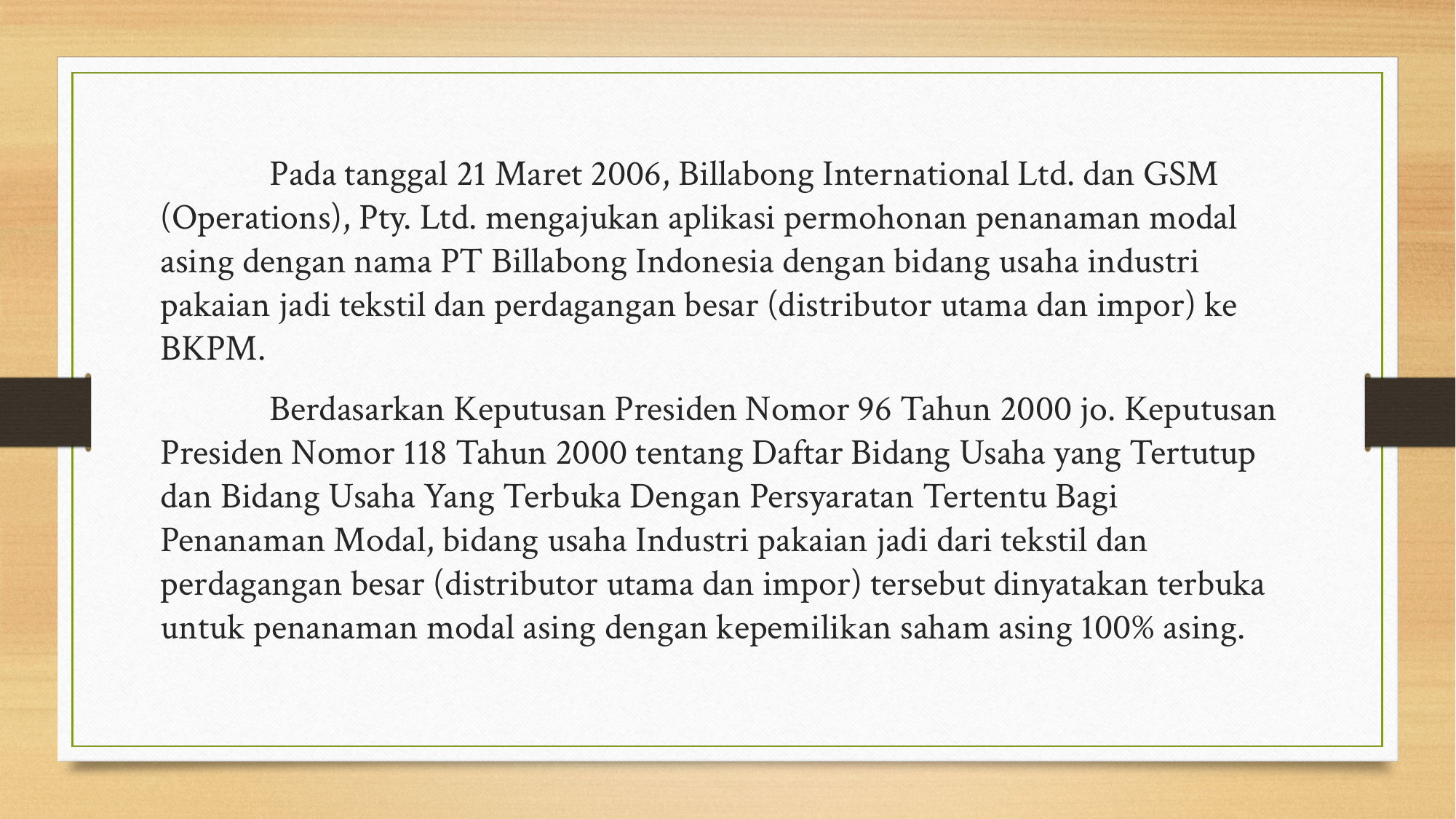

Pada tanggal 21 Maret 2006, Billabong International Ltd. dan GSM (Operations), Pty. Ltd. mengajukan aplikasi permohonan penanaman modal asing dengan nama PT Billabong Indonesia dengan bidang usaha industri pakaian jadi tekstil dan perdagangan besar (distributor utama dan impor) ke BKPM.
	Berdasarkan Keputusan Presiden Nomor 96 Tahun 2000 jo. Keputusan Presiden Nomor 118 Tahun 2000 tentang Daftar Bidang Usaha yang Tertutup dan Bidang Usaha Yang Terbuka Dengan Persyaratan Tertentu Bagi Penanaman Modal, bidang usaha Industri pakaian jadi dari tekstil dan perdagangan besar (distributor utama dan impor) tersebut dinyatakan terbuka untuk penanaman modal asing dengan kepemilikan saham asing 100% asing.